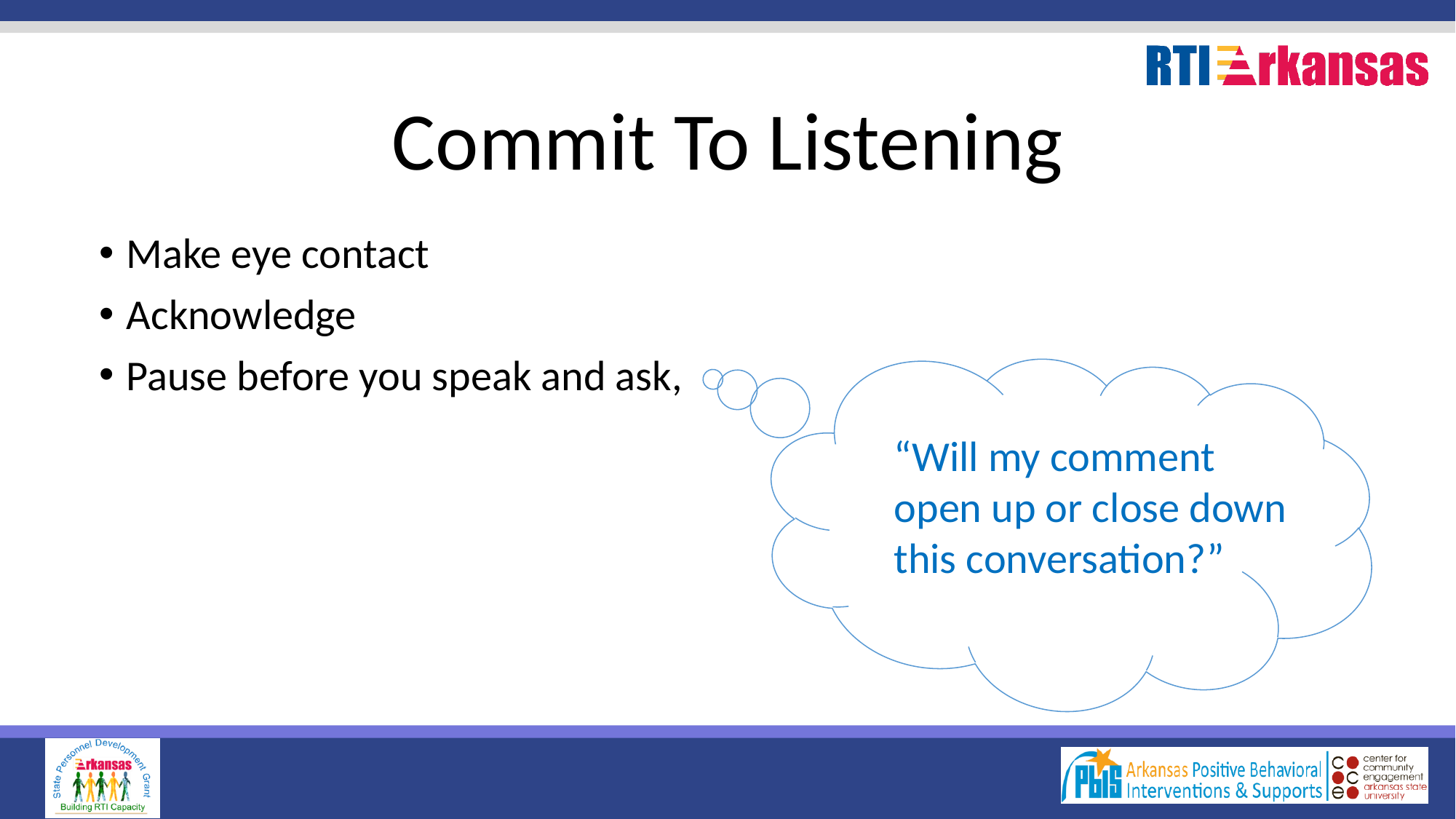

# Commit To Listening
Make eye contact
Acknowledge
Pause before you speak and ask,

“Will my comment open up or close down this conversation?”